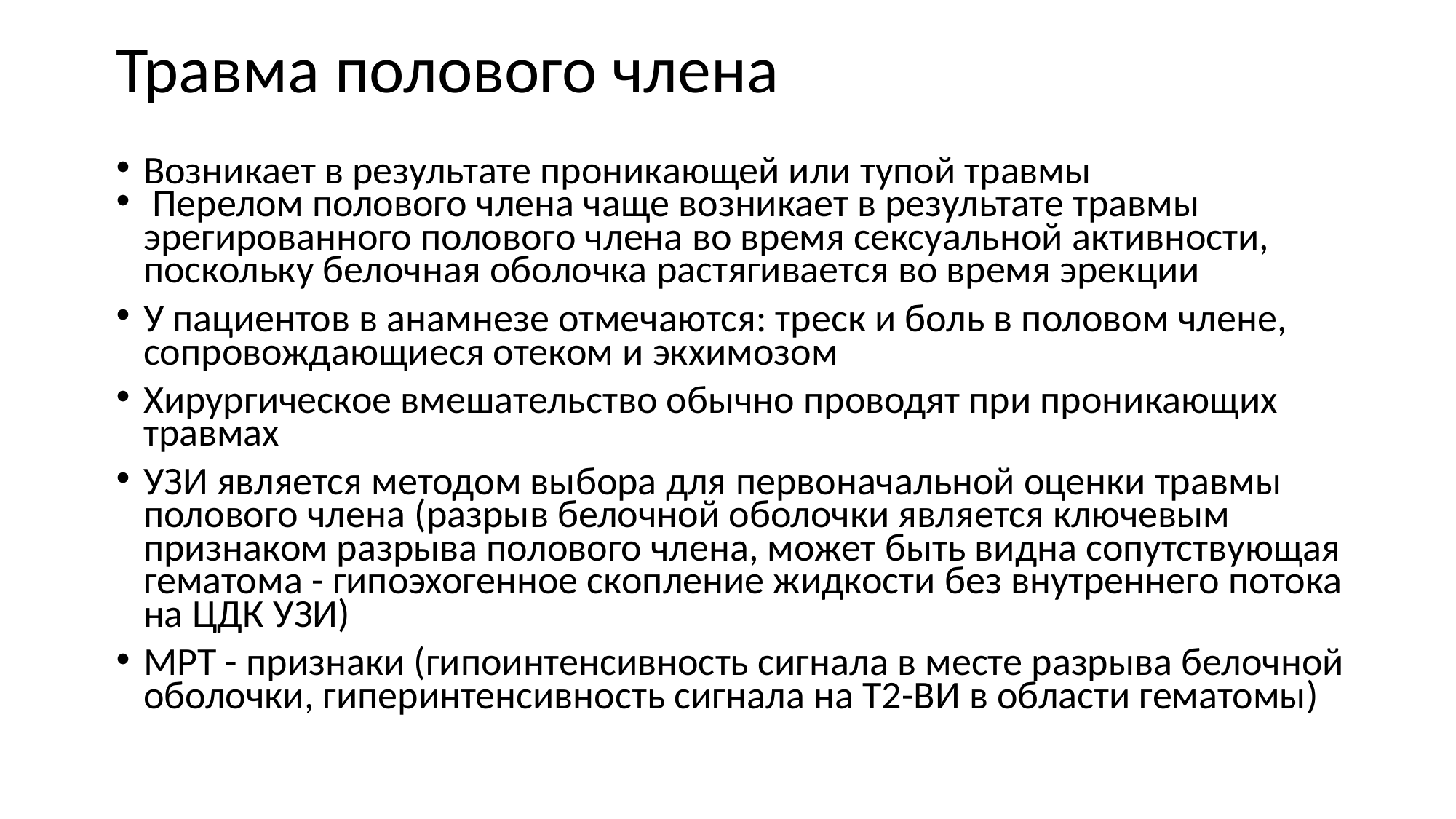

# Травма полового члена
Возникает в результате проникающей или тупой травмы
 Перелом полового члена чаще возникает в результате травмы эрегированного полового члена во время сексуальной активности, поскольку белочная оболочка растягивается во время эрекции
У пациентов в анамнезе отмечаются: треск и боль в половом члене, сопровождающиеся отеком и экхимозом
Хирургическое вмешательство обычно проводят при проникающих травмах
УЗИ является методом выбора для первоначальной оценки травмы полового члена (разрыв белочной оболочки является ключевым признаком разрыва полового члена, может быть видна сопутствующая гематома - гипоэхогенное скопление жидкости без внутреннего потока на ЦДК УЗИ)
МРТ - признаки (гипоинтенсивность сигнала в месте разрыва белочной оболочки, гиперинтенсивность сигнала на Т2-ВИ в области гематомы)